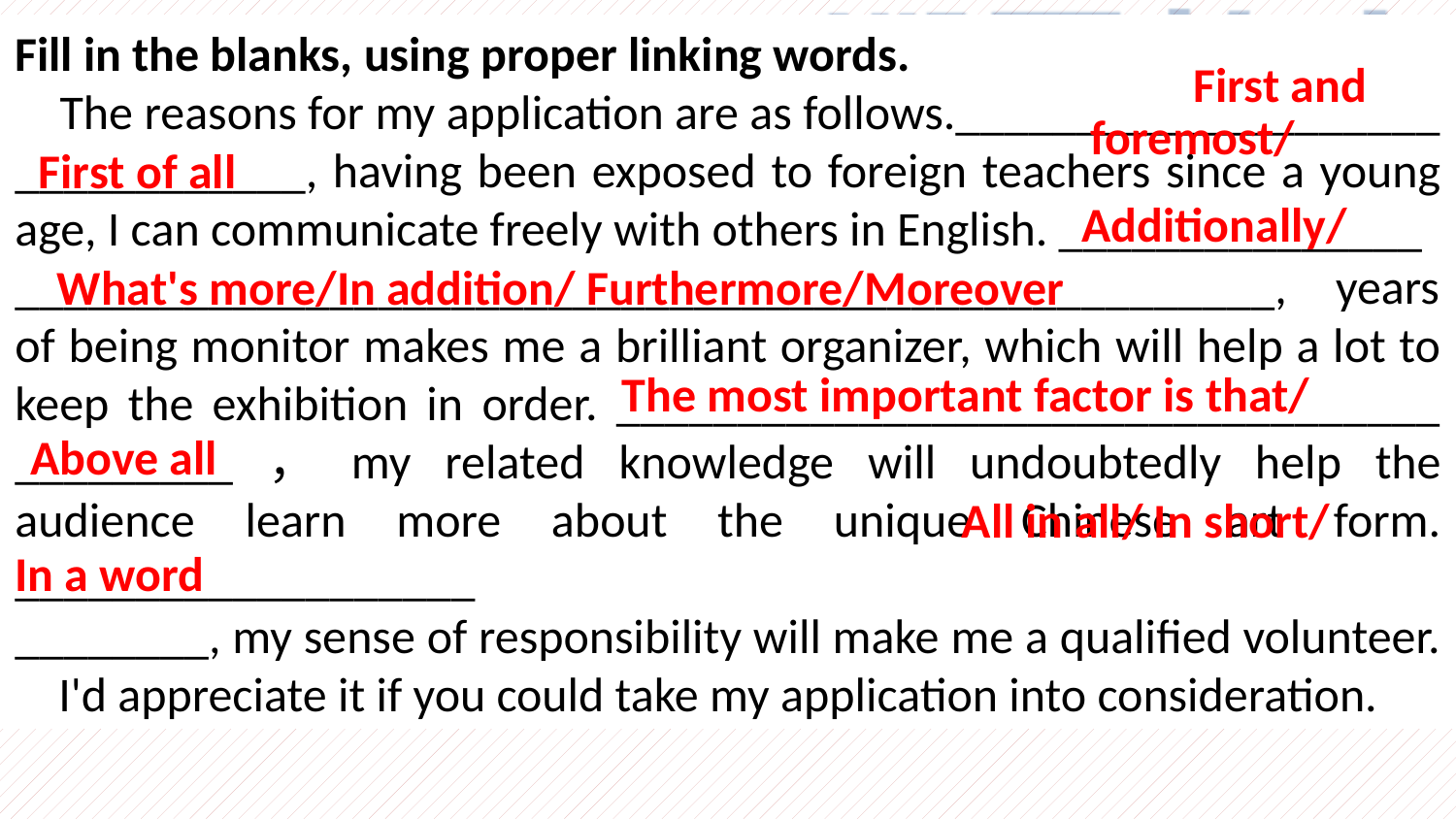

Fill in the blanks, using proper linking words.
    The reasons for my application are as follows.____________________ ____________, having been exposed to foreign teachers since a young age, I can communicate freely with others in English. _______________
____________________________________________________, years of being monitor makes me a brilliant organizer, which will help a lot to keep the exhibition in order. __________________________________ _________，my related knowledge will undoubtedly help the audience learn more about the unique Chinese art form. ___________________
________, my sense of responsibility will make me a qualified volunteer.
    I'd appreciate it if you could take my application into consideration.
                                                         First and foremost/
First of all
Additionally/
What's more/In addition/ Furthermore/Moreover
The most important factor is that/
Above all
All in all/ In short/
In a word